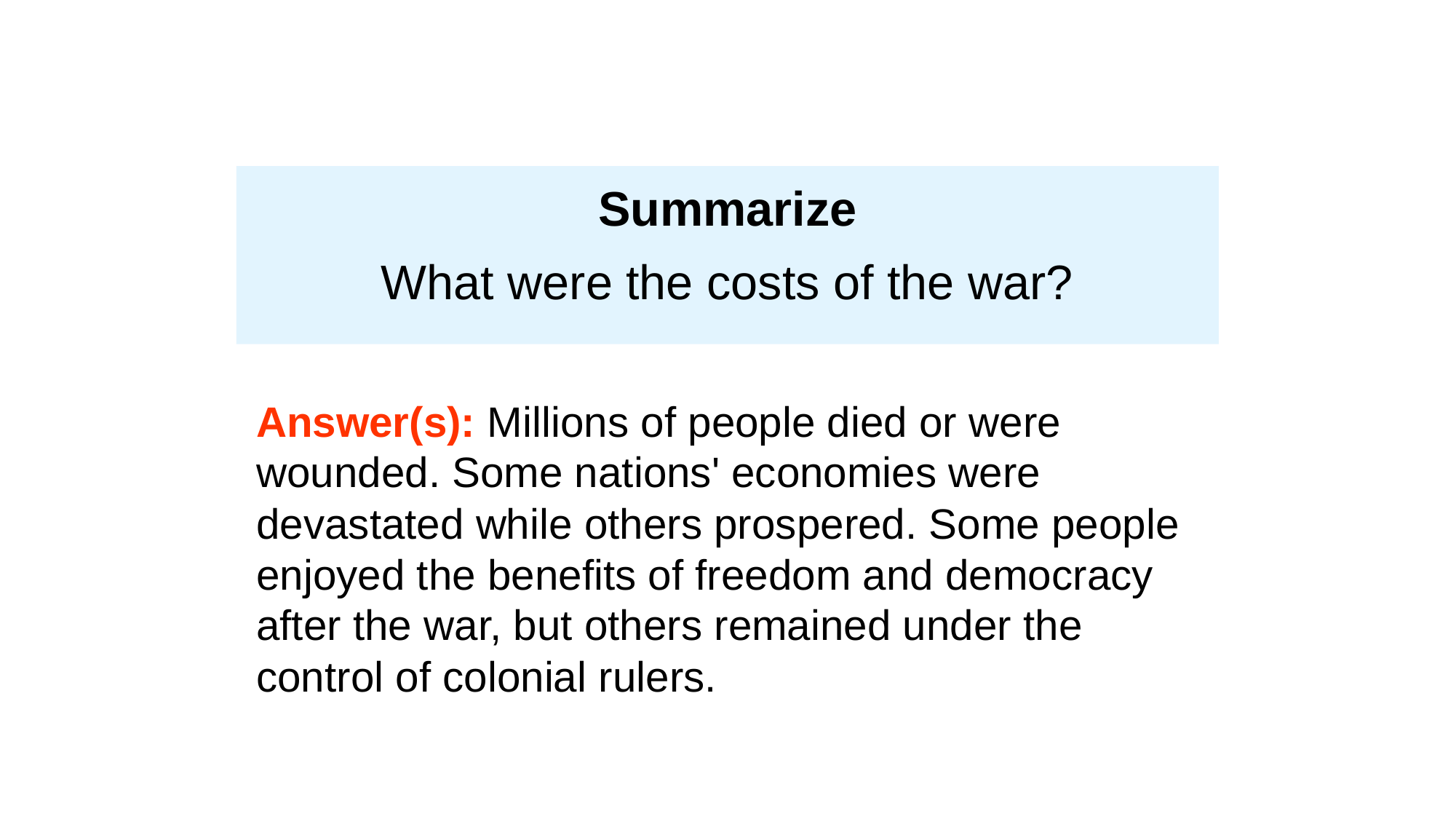

Summarize
What were the costs of the war?
Answer(s): Millions of people died or were wounded. Some nations' economies were devastated while others prospered. Some people enjoyed the benefits of freedom and democracy after the war, but others remained under the control of colonial rulers.